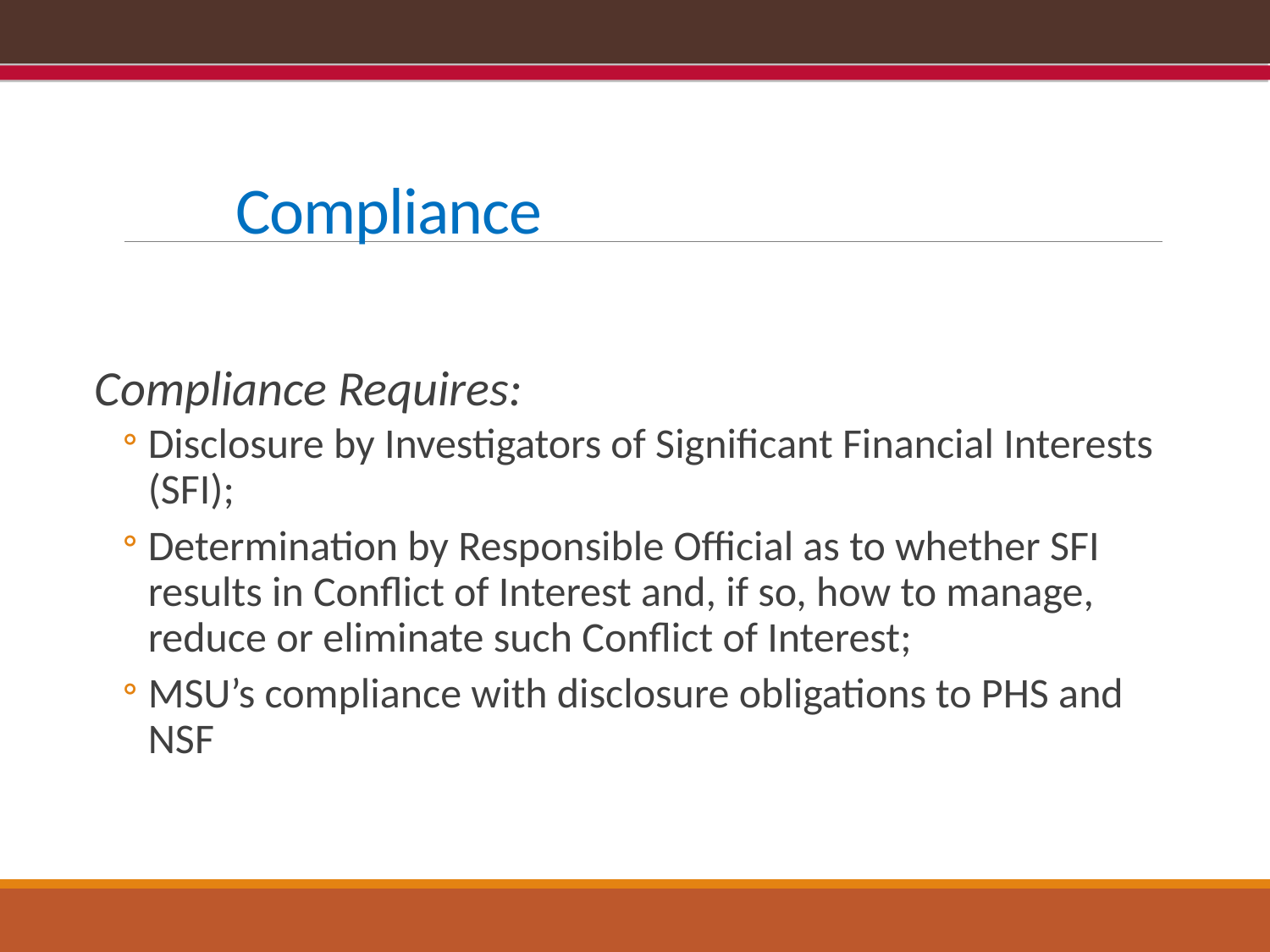

# Compliance

Compliance Requires:
Disclosure by Investigators of Significant Financial Interests (SFI);
Determination by Responsible Official as to whether SFI results in Conflict of Interest and, if so, how to manage, reduce or eliminate such Conflict of Interest;
MSU’s compliance with disclosure obligations to PHS and NSF